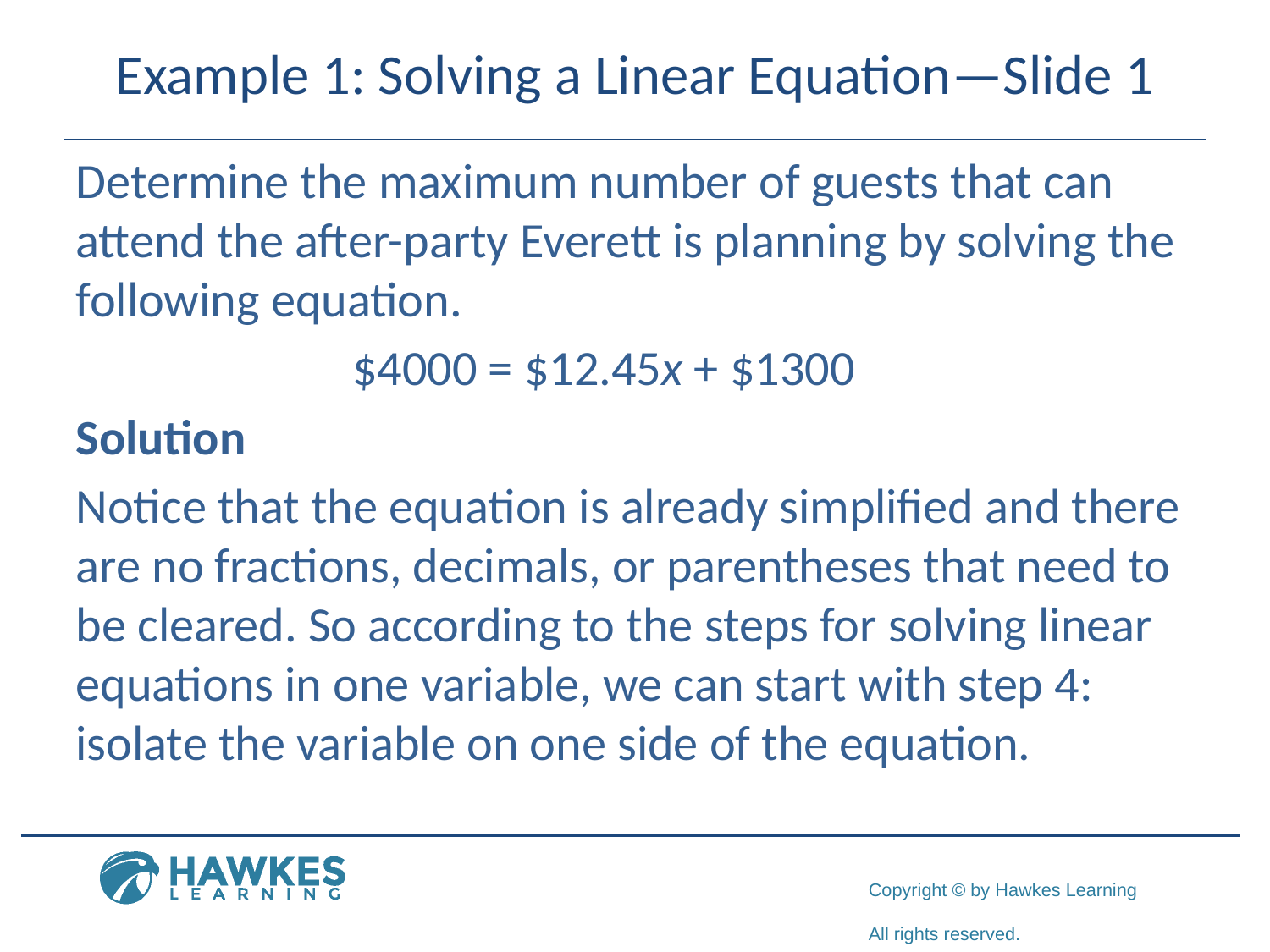

# Example 1: Solving a Linear Equation—Slide 1
Determine the maximum number of guests that can attend the after-party Everett is planning by solving the following equation.
		  $4000 = $12.45x + $1300
Solution
Notice that the equation is already simplified and there are no fractions, decimals, or parentheses that need to be cleared. So according to the steps for solving linear equations in one variable, we can start with step 4: isolate the variable on one side of the equation.